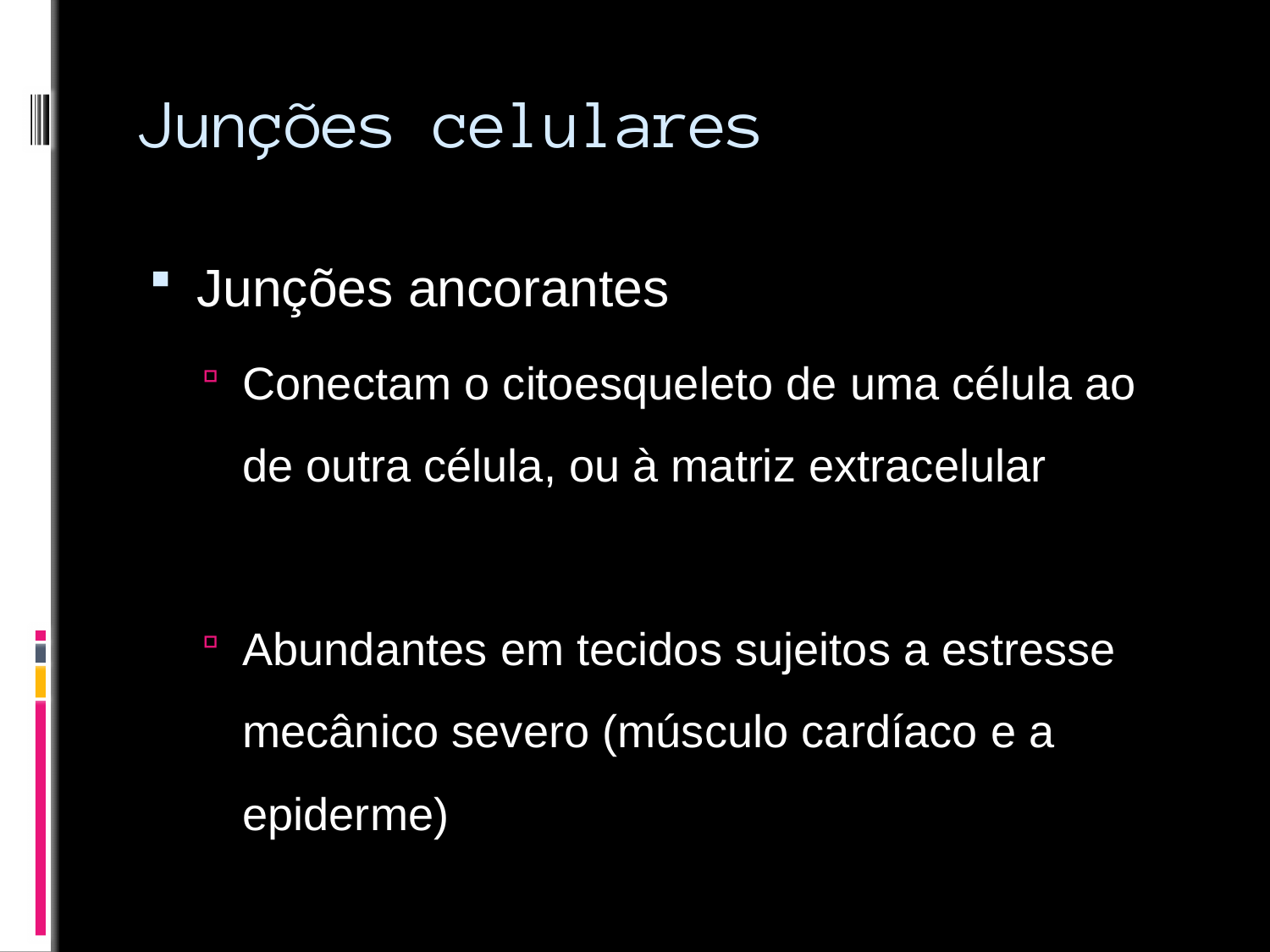

# Junções celulares
Junções ancorantes
Conectam o citoesqueleto de uma célula ao de outra célula, ou à matriz extracelular

Abundantes em tecidos sujeitos a estresse mecânico severo (músculo cardíaco e a epiderme)